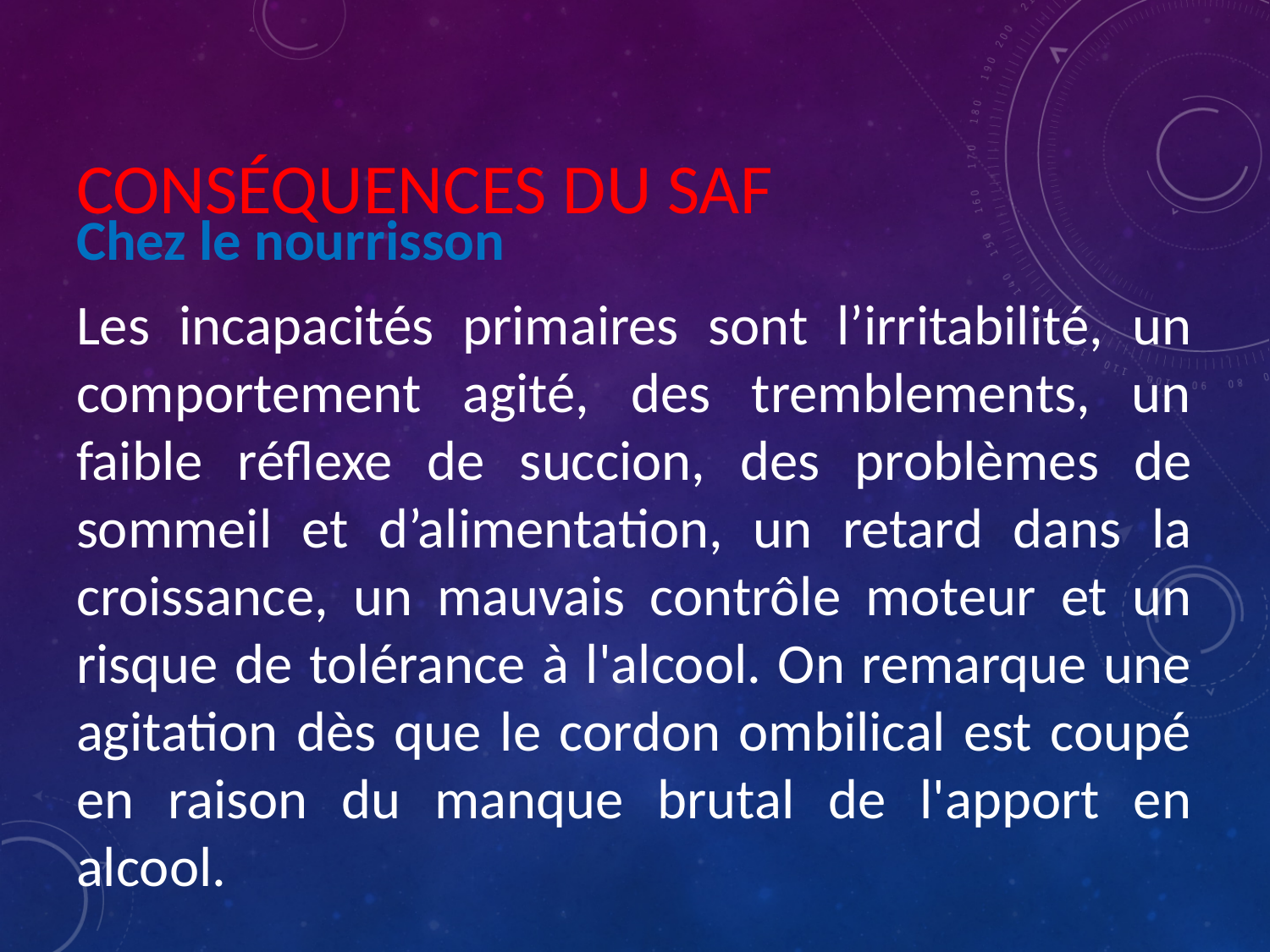

# Conséquences du SAF
Chez le nourrisson
Les incapacités primaires sont l’irritabilité, un comportement agité, des tremblements, un faible réflexe de succion, des problèmes de sommeil et d’alimentation, un retard dans la croissance, un mauvais contrôle moteur et un risque de tolérance à l'alcool. On remarque une agitation dès que le cordon ombilical est coupé en raison du manque brutal de l'apport en alcool.